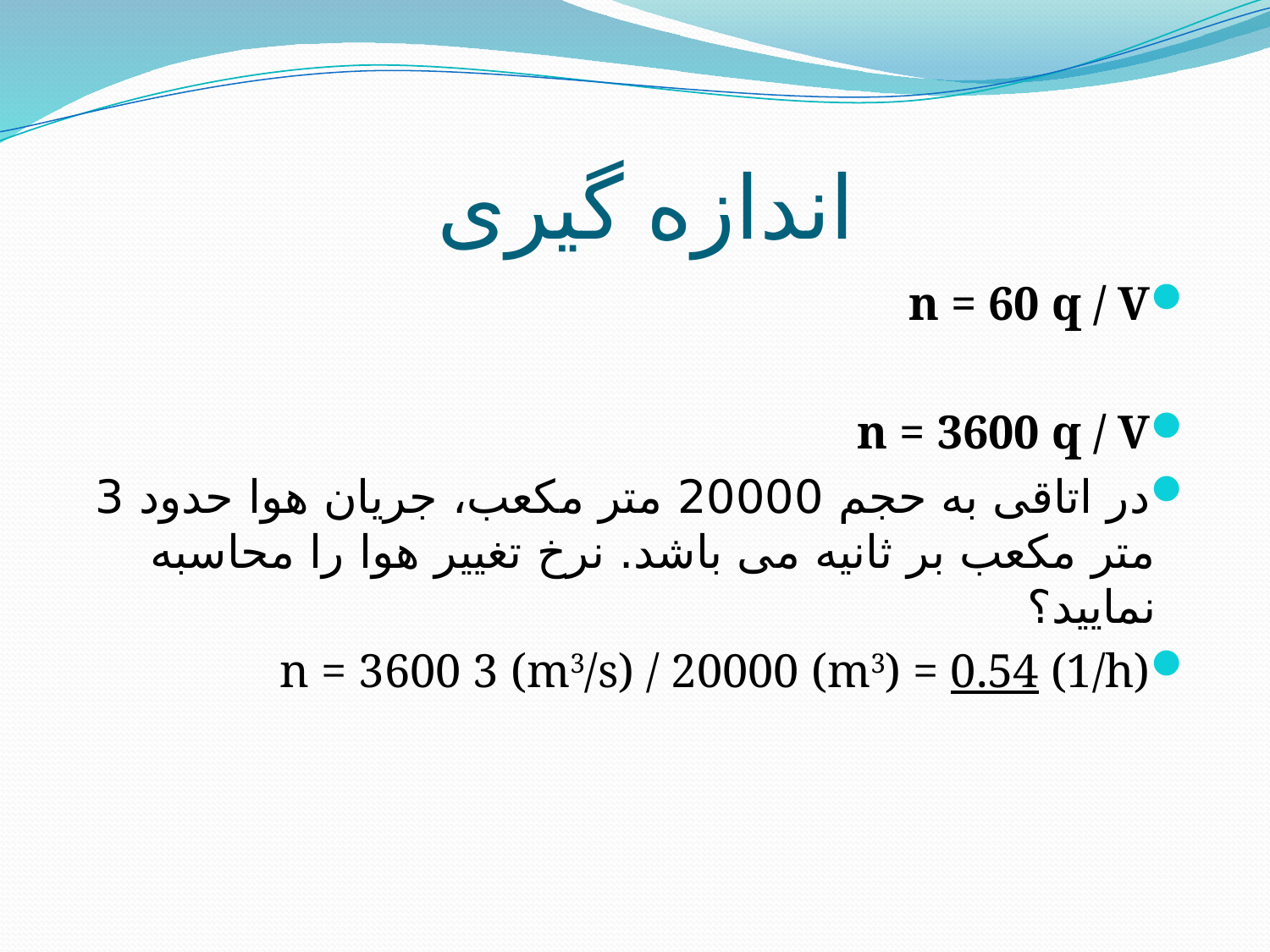

# اندازه گیری
n = 60 q / V

n = 3600 q / V
در اتاقی به حجم 20000 متر مکعب، جریان هوا حدود 3 متر مکعب بر ثانیه می باشد. نرخ تغییر هوا را محاسبه نمایید؟
n = 3600 3 (m3/s) / 20000 (m3) = 0.54 (1/h)